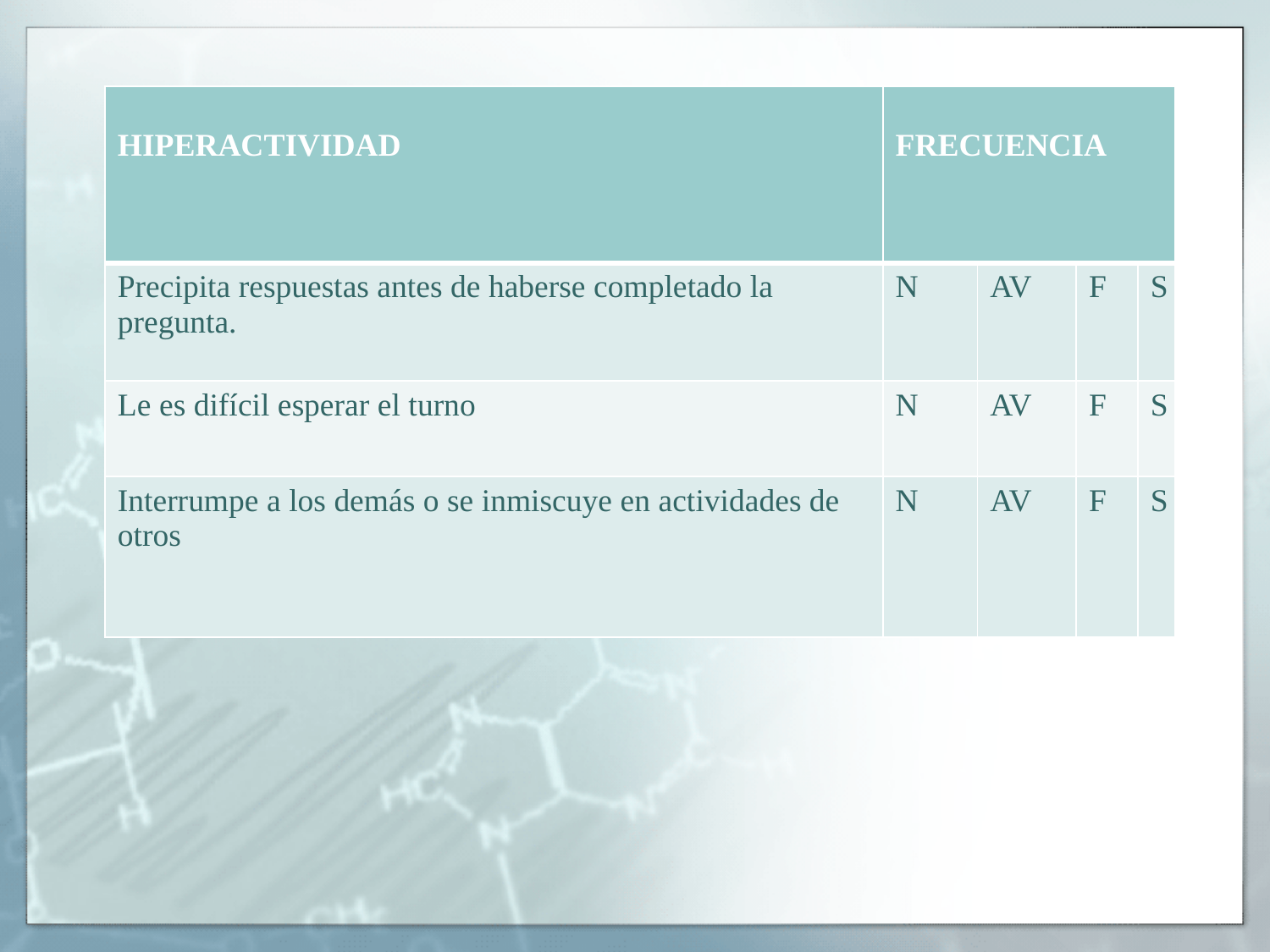

| HIPERACTIVIDAD | FRECUENCIA |  |  |  |
| --- | --- | --- | --- | --- |
| Precipita respuestas antes de haberse completado la pregunta. | N | AV | F | S |
| Le es difícil esperar el turno | N | AV | F | S |
| Interrumpe a los demás o se inmiscuye en actividades de otros | N | AV | F | S |